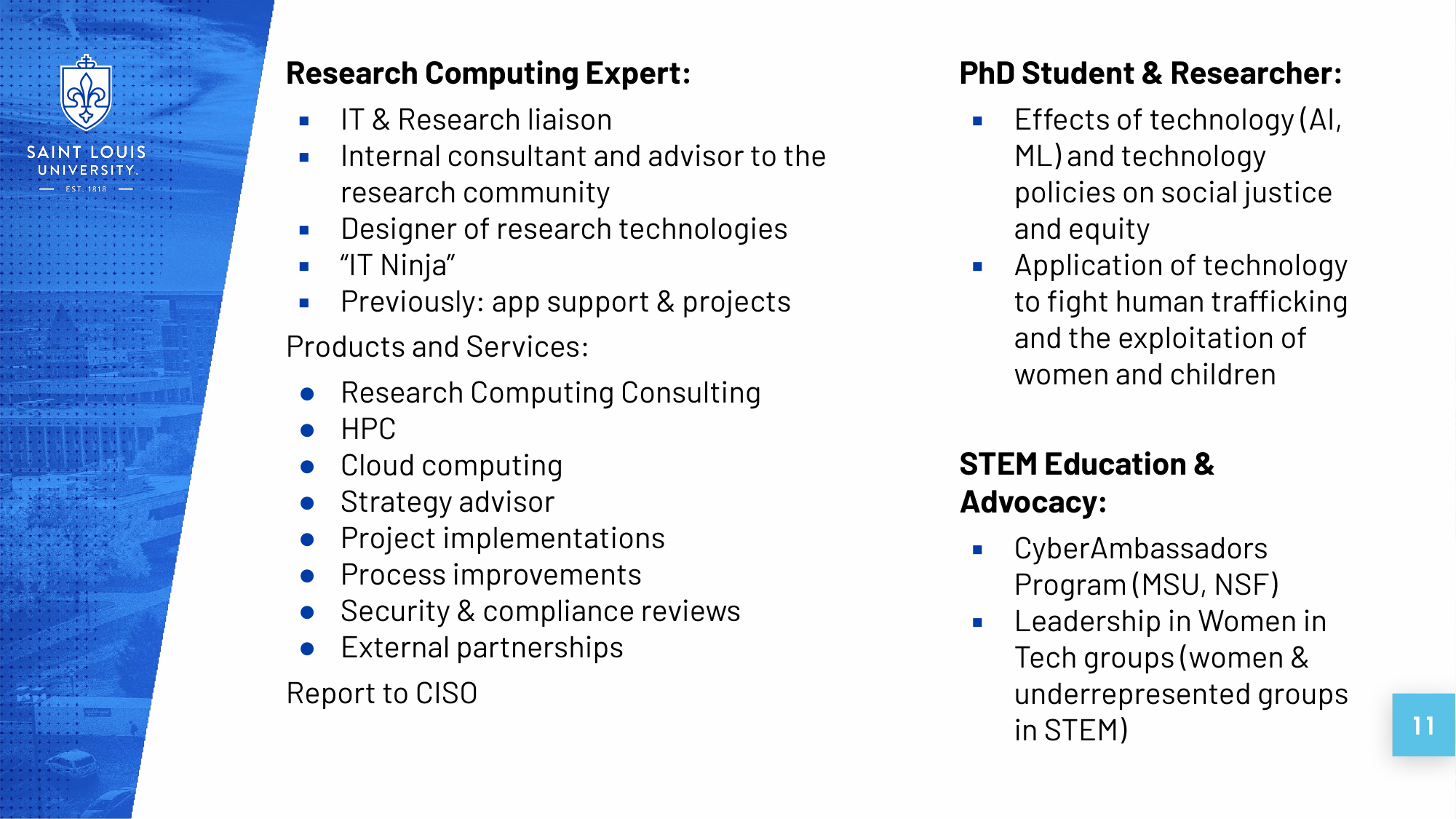

Research Computing Expert:
IT & Research liaison
Internal consultant and advisor to the research community
Designer of research technologies
“IT Ninja”
Previously: app support & projects
Products and Services:
Research Computing Consulting
HPC
Cloud computing
Strategy advisor
Project implementations
Process improvements
Security & compliance reviews
External partnerships
Report to CISO
PhD Student & Researcher:
Effects of technology (AI, ML) and technology policies on social justice and equity
Application of technology to fight human trafficking and the exploitation of women and children
STEM Education & Advocacy:
CyberAmbassadors Program (MSU, NSF)
Leadership in Women in Tech groups (women & underrepresented groups in STEM)

11